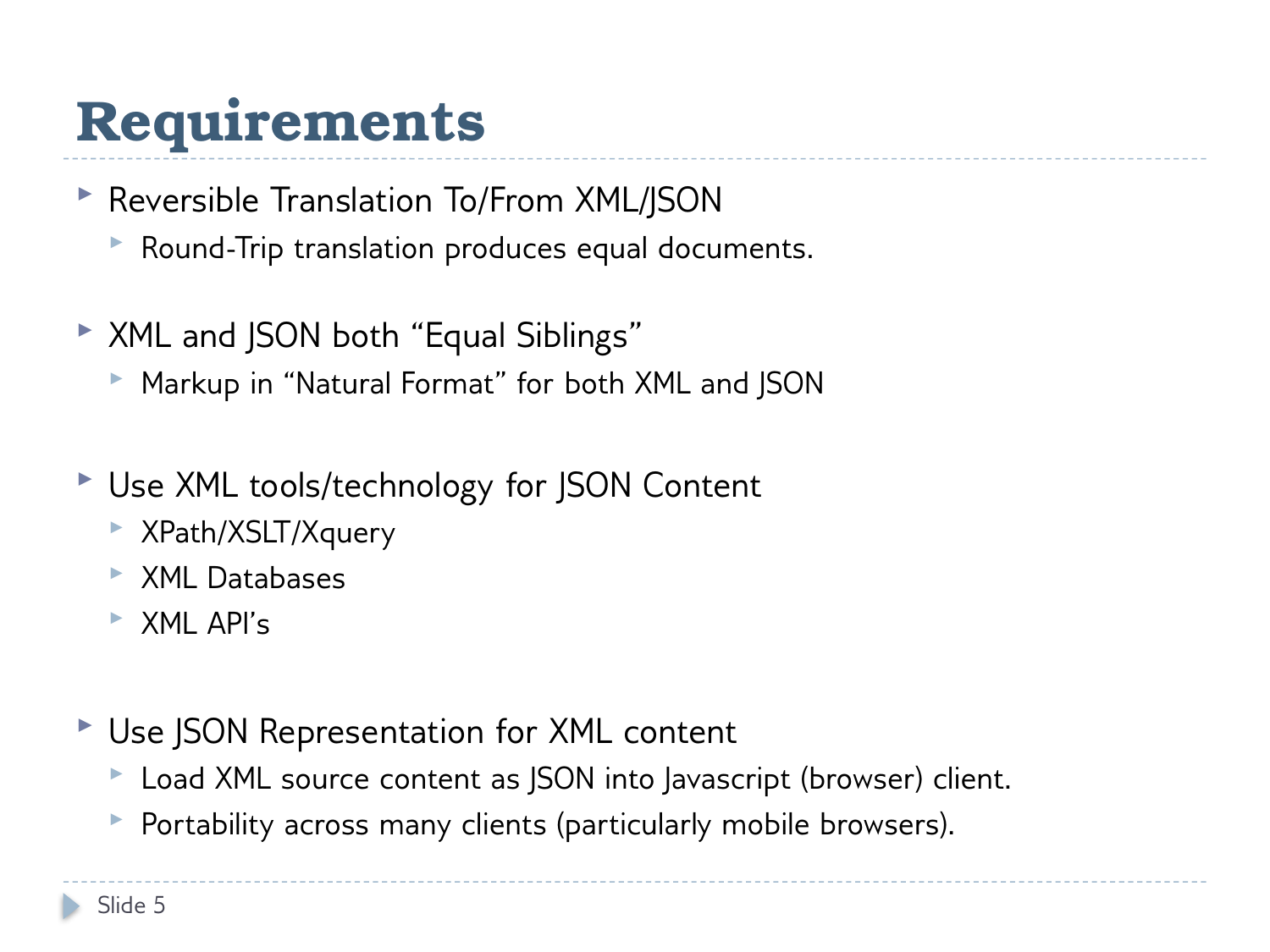

# Requirements
Reversible Translation To/From XML/JSON
Round-Trip translation produces equal documents.
XML and JSON both “Equal Siblings”
Markup in “Natural Format” for both XML and JSON

Use XML tools/technology for JSON Content
XPath/XSLT/Xquery
XML Databases
XML API’s

Use JSON Representation for XML content
Load XML source content as JSON into Javascript (browser) client.
Portability across many clients (particularly mobile browsers).

Slide 5